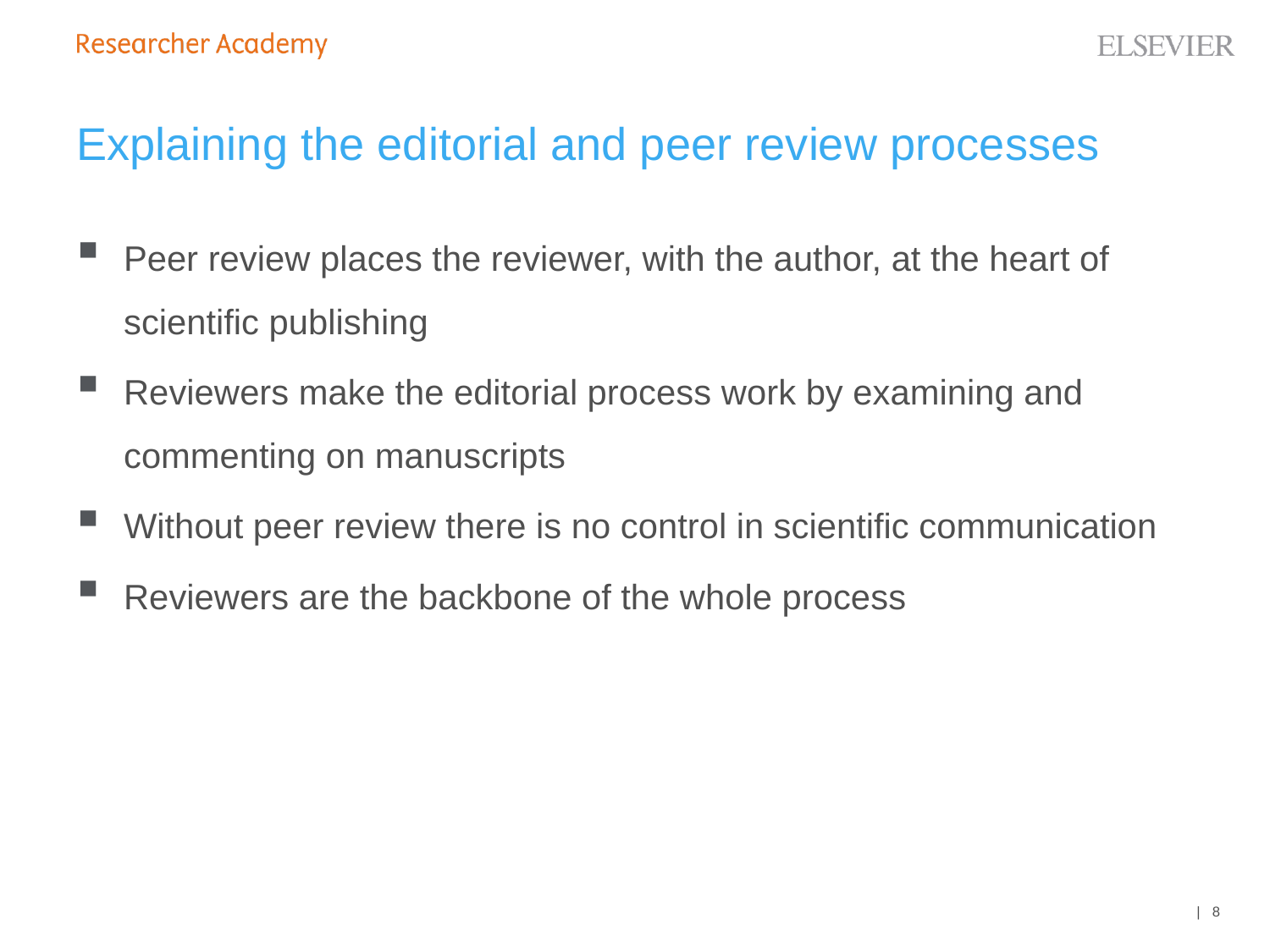

# Explaining the editorial and peer review processes
Peer review places the reviewer, with the author, at the heart of scientific publishing
Reviewers make the editorial process work by examining and commenting on manuscripts
Without peer review there is no control in scientific communication
Reviewers are the backbone of the whole process